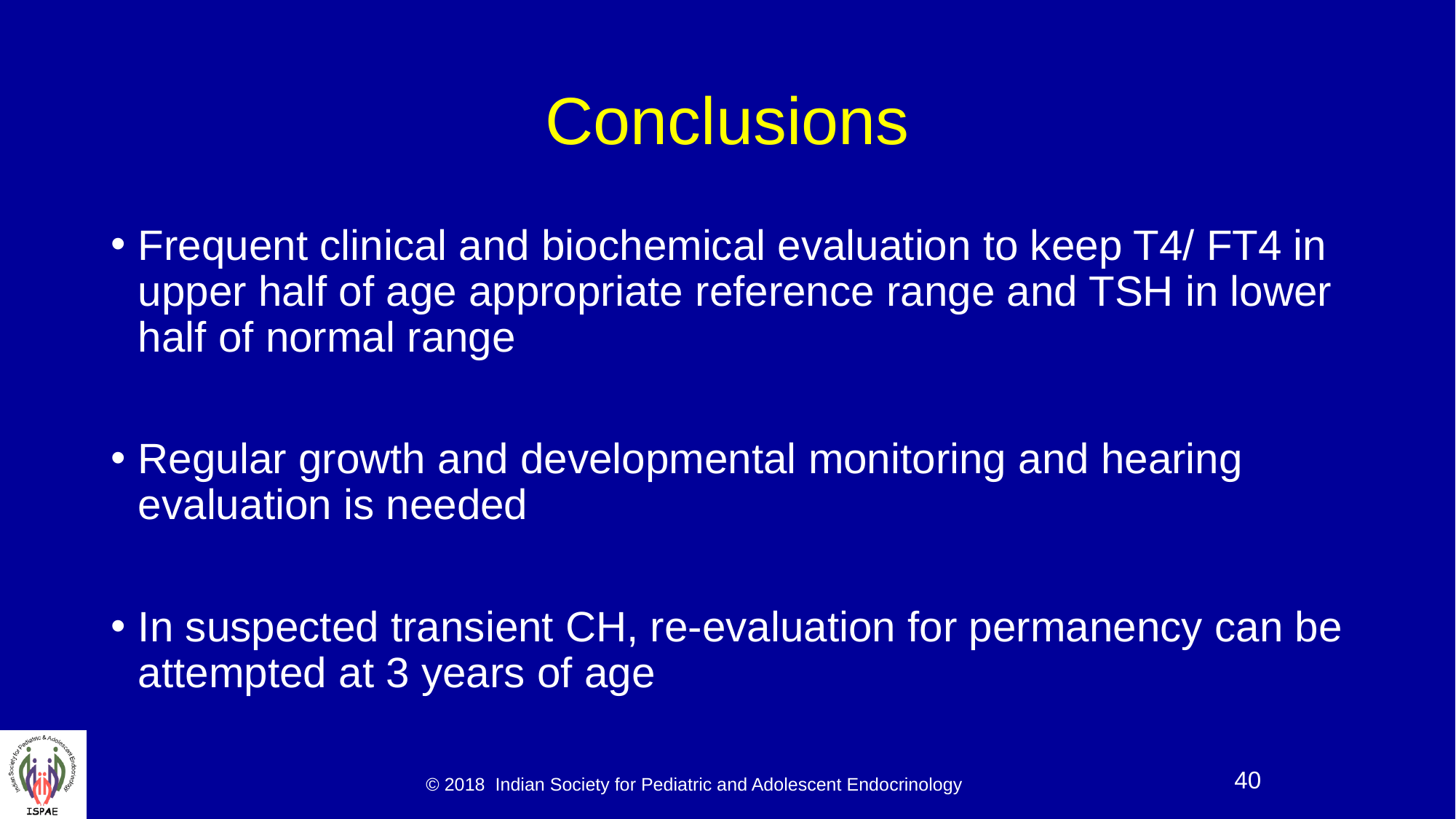

# Conclusions
Frequent clinical and biochemical evaluation to keep T4/ FT4 in upper half of age appropriate reference range and TSH in lower half of normal range

Regular growth and developmental monitoring and hearing evaluation is needed

In suspected transient CH, re-evaluation for permanency can be attempted at 3 years of age
© 2018  Indian Society for Pediatric and Adolescent Endocrinology
40